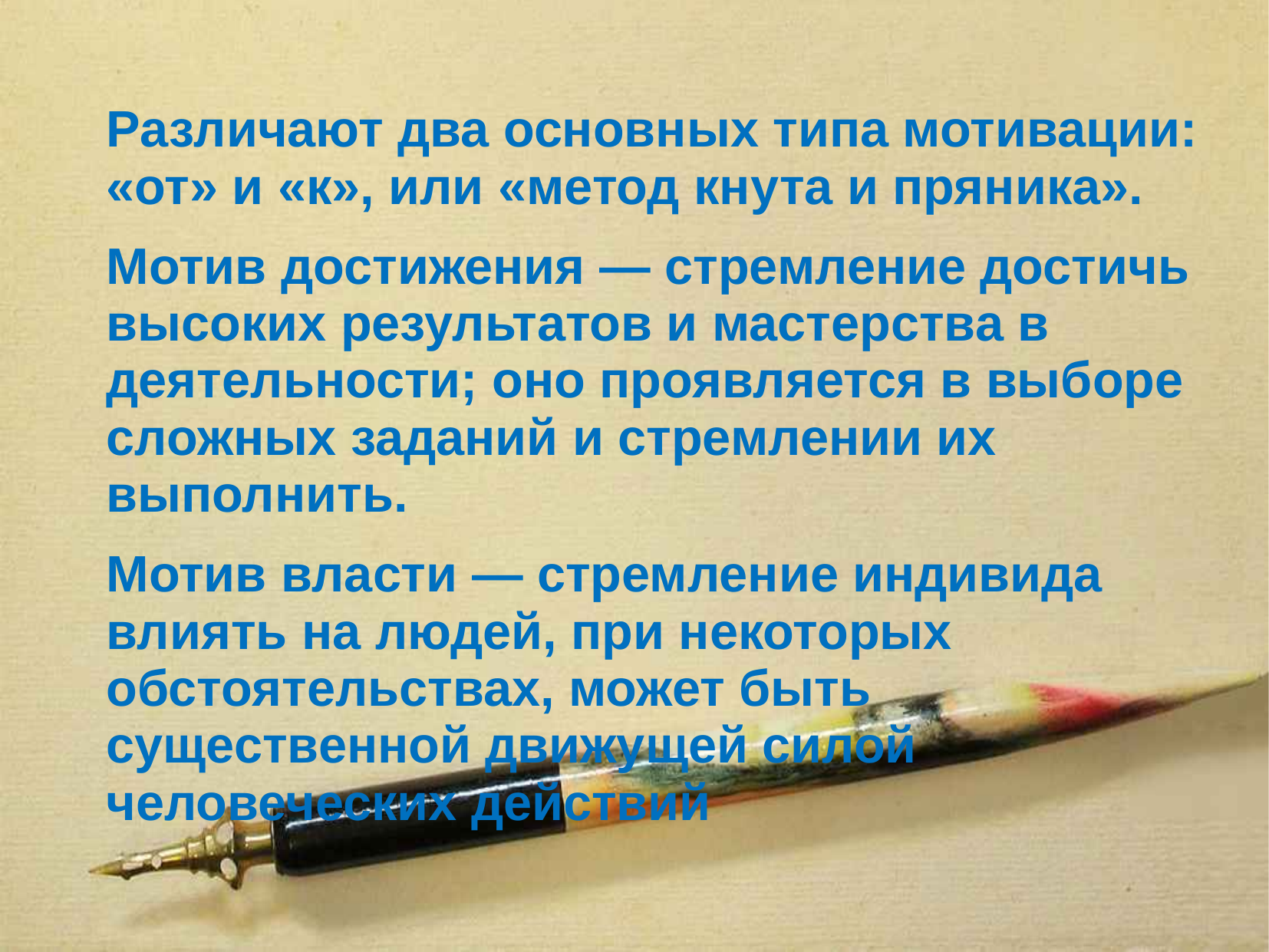

Различают два основных типа мотивации: «от» и «к», или «метод кнута и пряника».
	Мотив достижения — стремление достичь высоких результатов и мастерства в деятельности; оно проявляется в выборе сложных заданий и стремлении их выполнить.
	Мотив власти — стремление индивида влиять на людей, при некоторых обстоятельствах, может быть существенной движущей силой человеческих действий